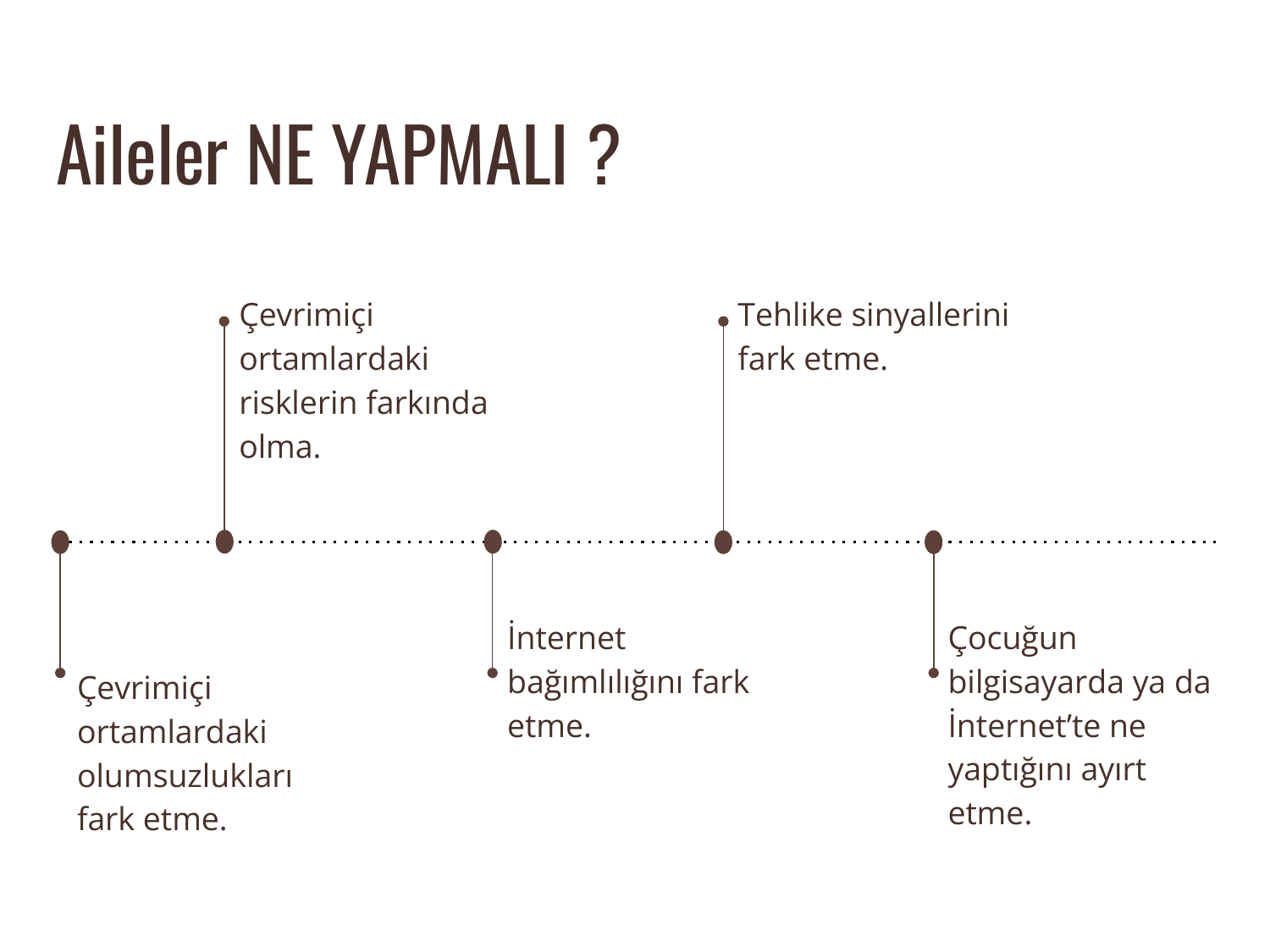

# Aileler NE YAPMALI ?
Çevrimiçi ortamlardaki risklerin farkında olma.

Tehlike sinyallerini fark etme.

İnternet bağımlılığını fark etme.

Çocuğun bilgisayarda ya da İnternet’te ne yaptığını ayırt etme.

Çevrimiçi ortamlardaki olumsuzlukları fark etme.